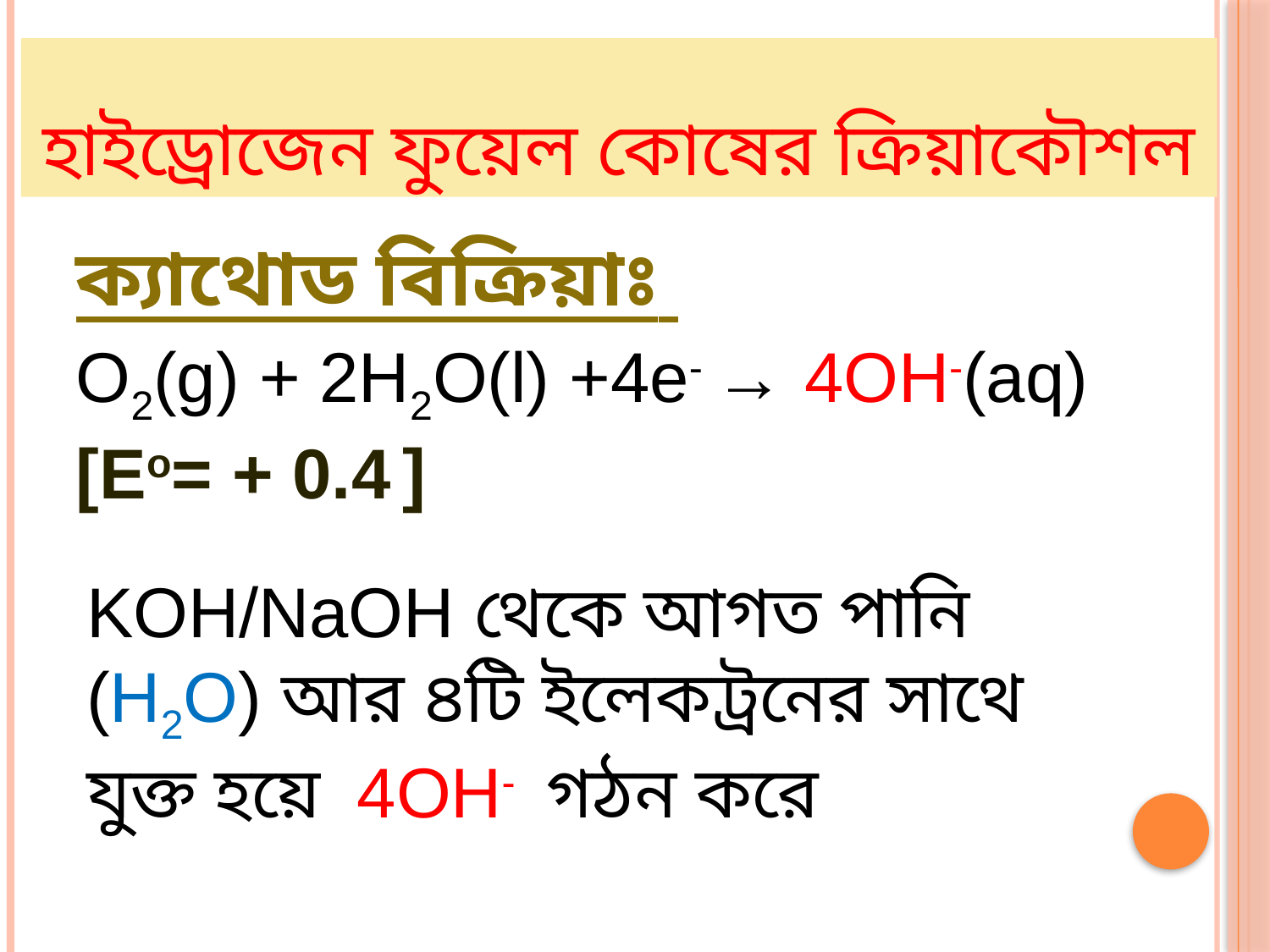

# হাইড্রোজেন ফুয়েল কোষের ক্রিয়াকৌশল
ক্যাথোড বিক্রিয়াঃ
O2(g) + 2H2O(l) +4e- → 4OH-(aq)   [Eo= + 0.4 ]

KOH/NaOH থেকে আগত পানি (H2O) আর ৪টি ইলেকট্রনের সাথে যুক্ত হয়ে  4OH-  গঠন করে